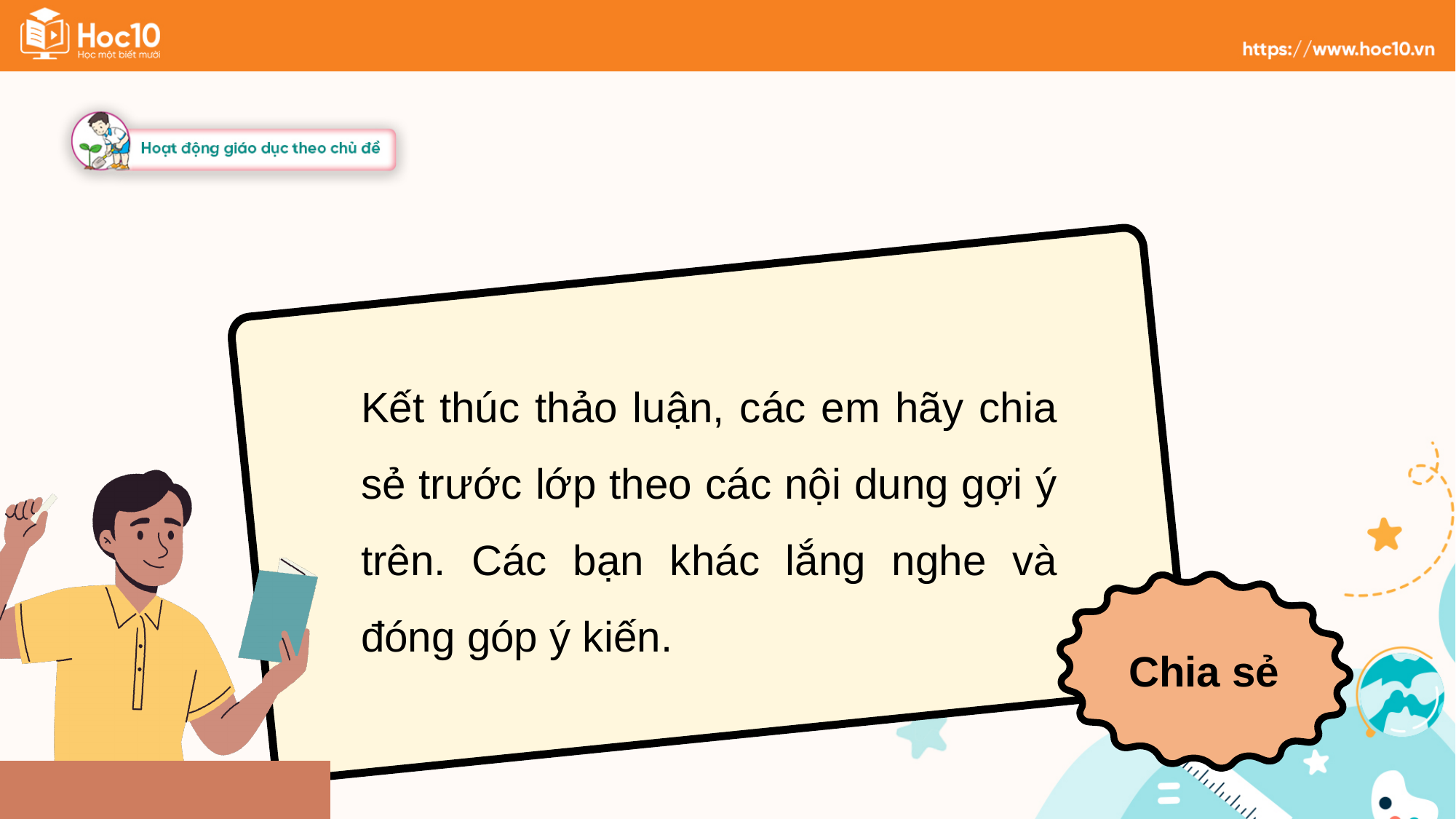

Kết thúc thảo luận, các em hãy chia sẻ trước lớp theo các nội dung gợi ý trên. Các bạn khác lắng nghe và đóng góp ý kiến.

Chia sẻ